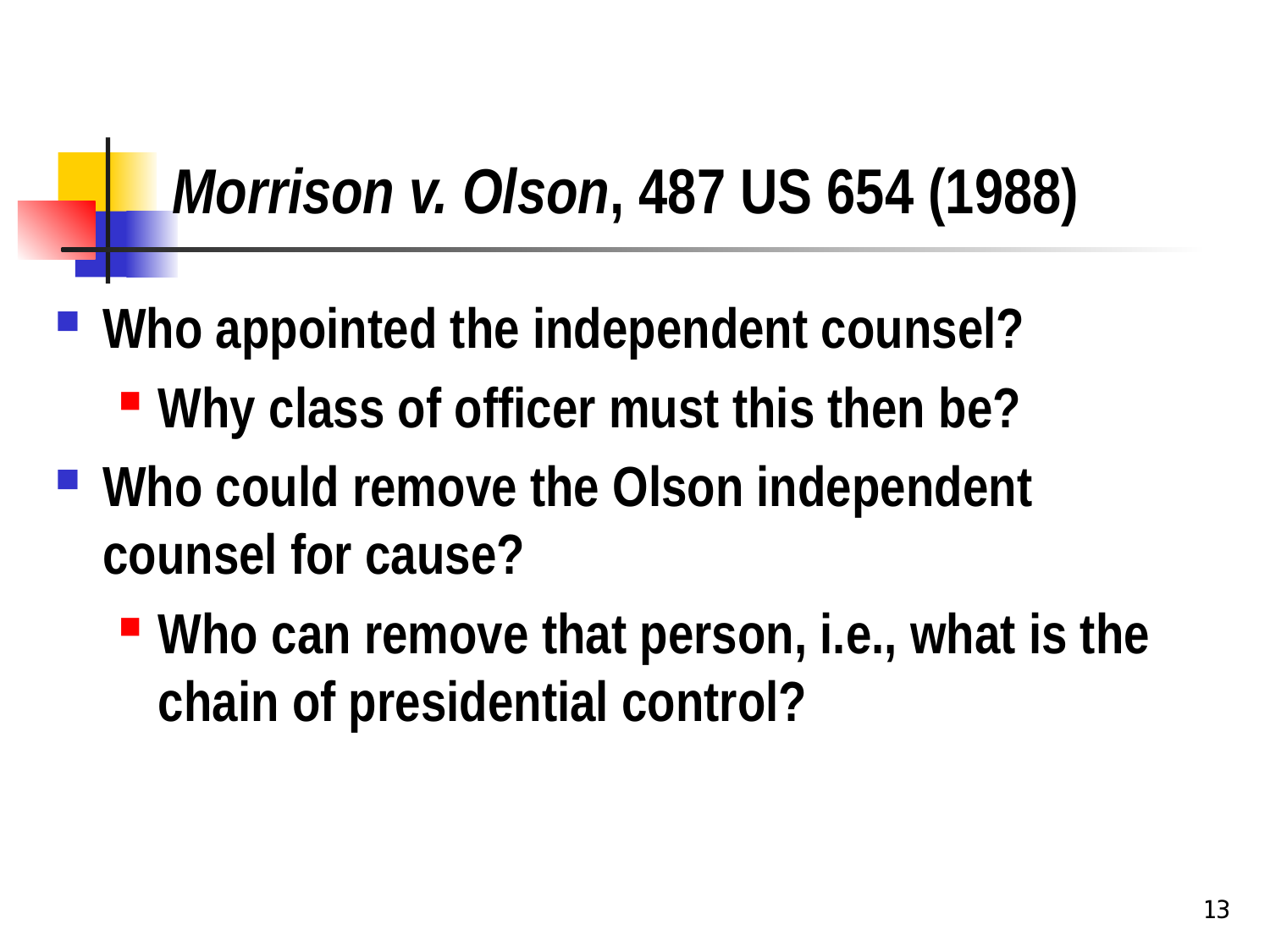

# Morrison v. Olson, 487 US 654 (1988)
Who appointed the independent counsel?
Why class of officer must this then be?
Who could remove the Olson independent  counsel for cause?
Who can remove that person, i.e., what is the chain of presidential control?
13